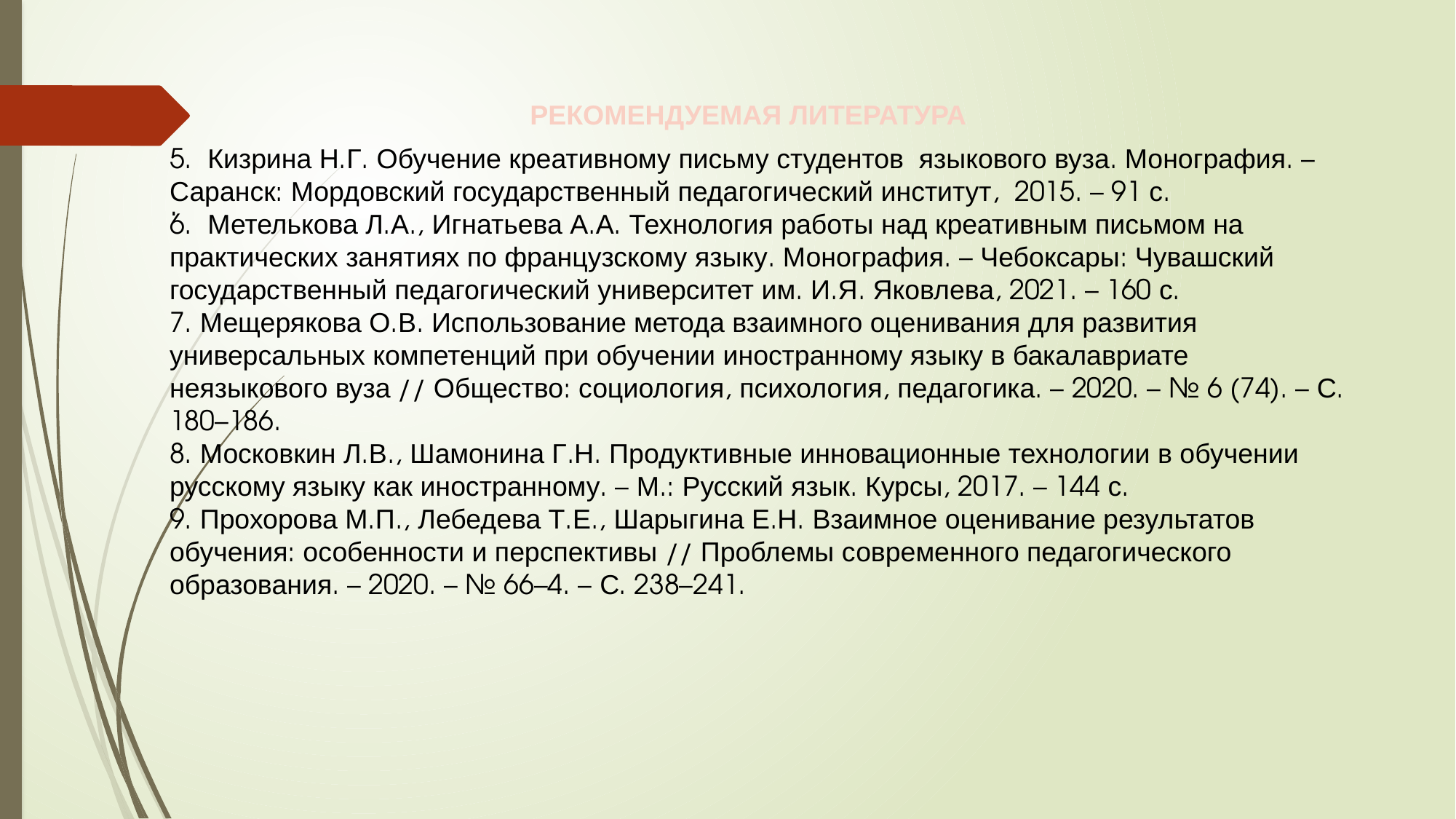

.
РЕКОМЕНДУЕМАЯ ЛИТЕРАТУРА
5.  Кизрина Н.Г. Обучение креативному письму студентов  языкового вуза. Монография. – Саранск: Мордовский государственный педагогический институт,  2015. – 91 с.
6.  Метелькова Л.А., Игнатьева А.А. Технология работы над креативным письмом на практических занятиях по французскому языку. Монография. – Чебоксары: Чувашский государственный педагогический университет им. И.Я. Яковлева, 2021. – 160 с.
7. Мещерякова О.В. Использование метода взаимного оценивания для развития универсальных компетенций при обучении иностранному языку в бакалавриате неязыкового вуза // Общество: социология, психология, педагогика. – 2020. – № 6 (74). – С. 180–186.
8. Московкин Л.В., Шамонина Г.Н. Продуктивные инновационные технологии в обучении русскому языку как иностранному. – М.: Русский язык. Курсы, 2017. – 144 с.
9. Прохорова М.П., Лебедева Т.Е., Шарыгина Е.Н. Взаимное оценивание результатов обучения: особенности и перспективы // Проблемы современного педагогического образования. – 2020. – № 66–4. – С. 238–241.